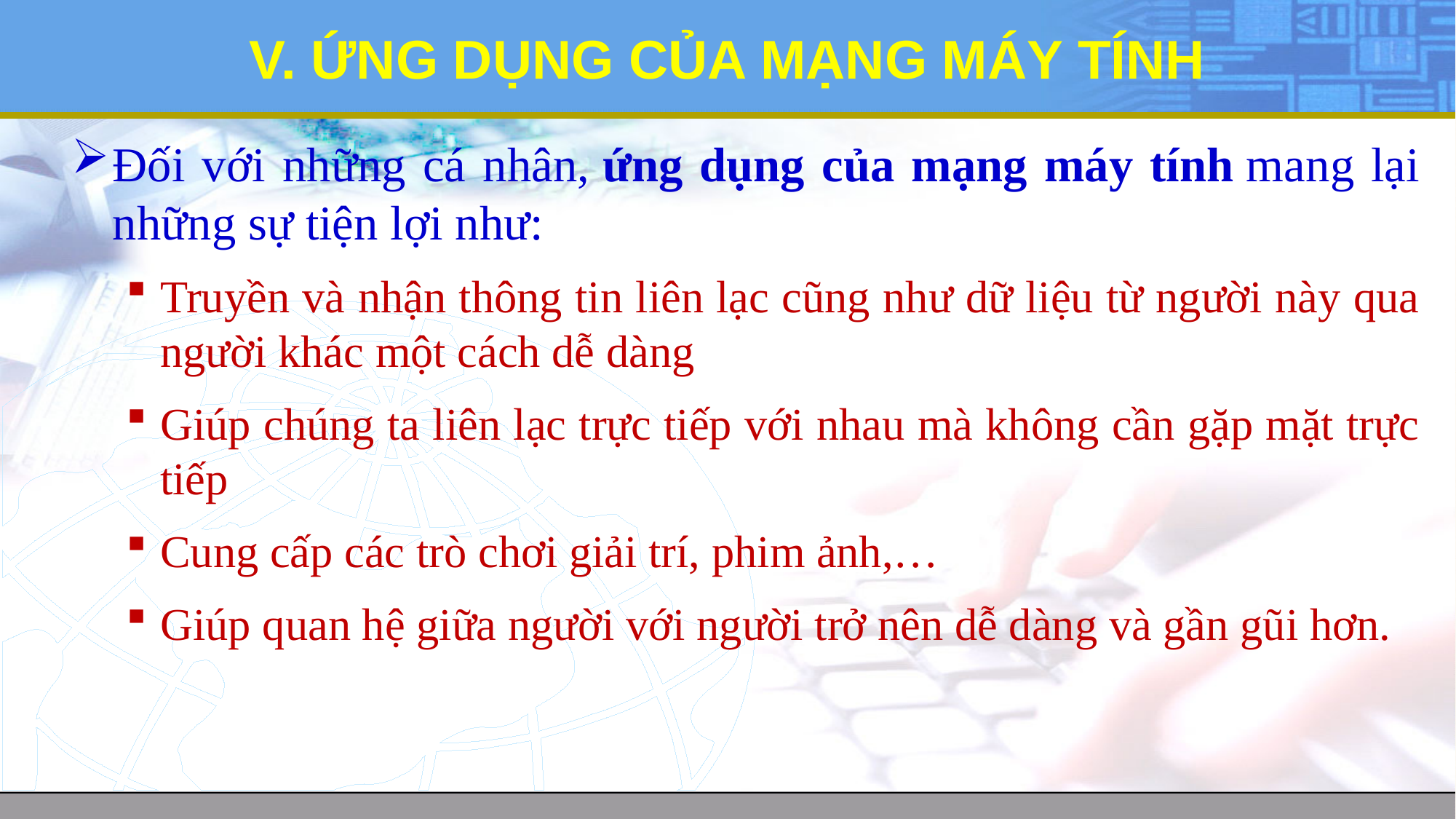

# V. ỨNG DỤNG CỦA MẠNG MÁY TÍNH
Đối với những cá nhân, ứng dụng của mạng máy tính mang lại những sự tiện lợi như:
Truyền và nhận thông tin liên lạc cũng như dữ liệu từ người này qua người khác một cách dễ dàng
Giúp chúng ta liên lạc trực tiếp với nhau mà không cần gặp mặt trực tiếp
Cung cấp các trò chơi giải trí, phim ảnh,…
Giúp quan hệ giữa người với người trở nên dễ dàng và gần gũi hơn.